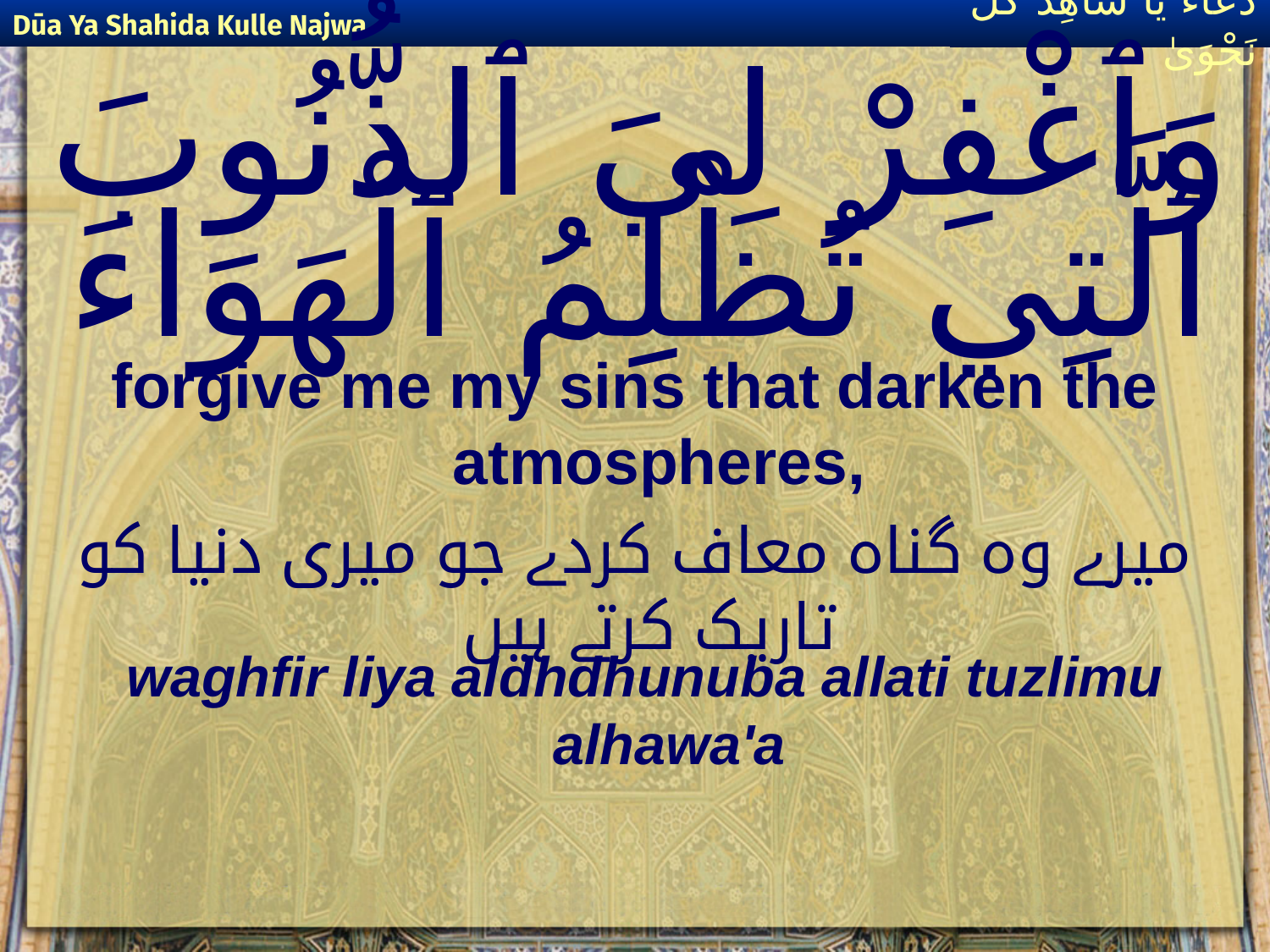

Dūa Ya Shahida Kulle Najwa
دُعَاءٌ يَا شَاهِدَ كُلِّ نَجْوَىٰ
# وَٱغْفِرْ لِيَ ٱلذُّنُوبَ ٱلَّتِي تُظْلِمُ ٱلْهَوَاءَ
forgive me my sins that darken the atmospheres,
میرے وہ گناہ معاف کردے جو میری دنیا کو تاریک کرتے ہیں
waghfir liya aldhdhunuba allati tuzlimu alhawa'a